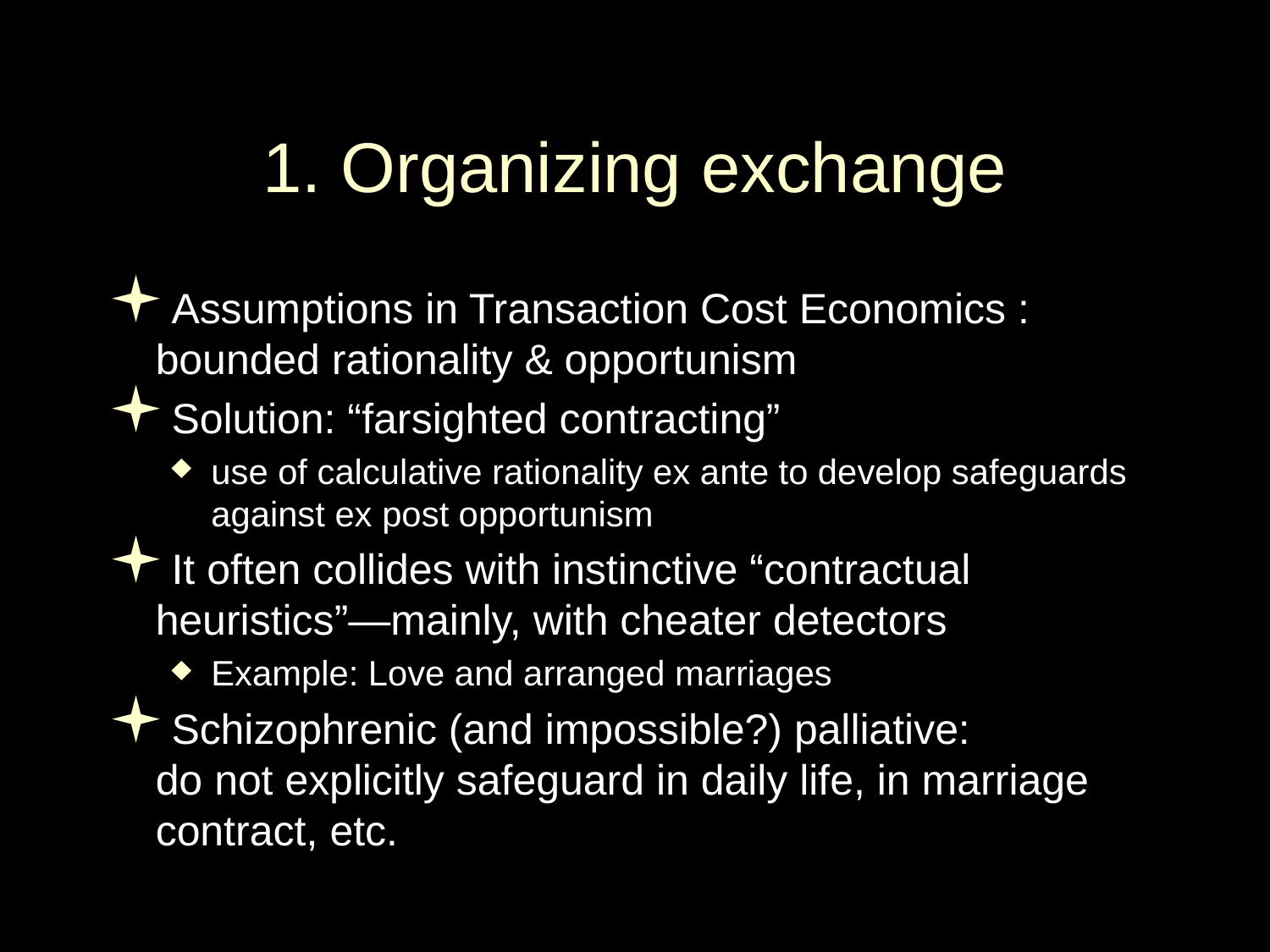

# 1. Organizing exchange
Assumptions in Transaction Cost Economics : bounded rationality & opportunism
Solution: “farsighted contracting”
use of calculative rationality ex ante to develop safeguards against ex post opportunism
It often collides with instinctive “contractual heuristics”—mainly, with cheater detectors
Example: Love and arranged marriages
Schizophrenic (and impossible?) palliative:
do not explicitly safeguard in daily life, in marriage contract, etc.